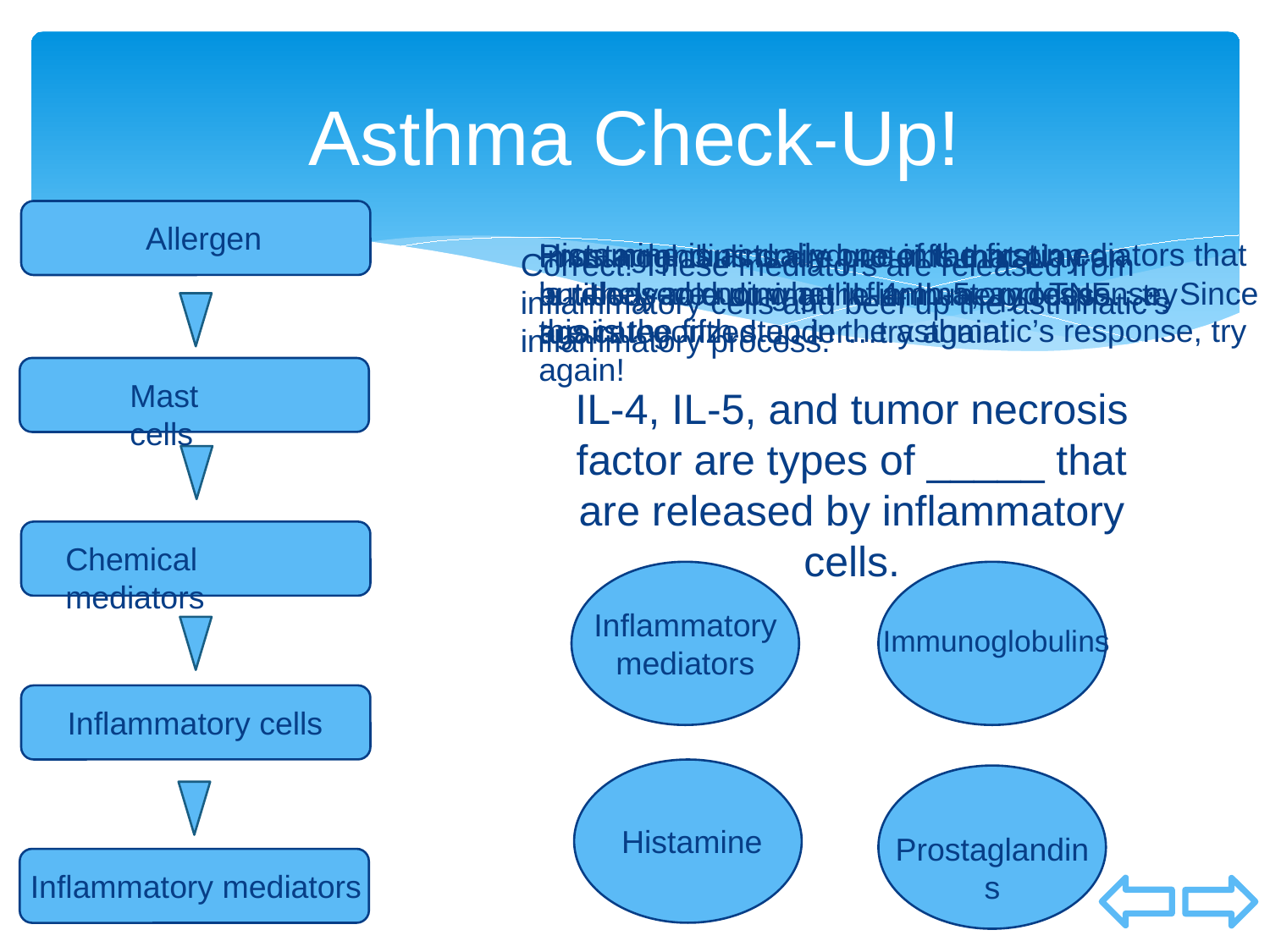

# Asthma Check-Up!

Allergen
Histamine is actually one of the first mediators that is released during an inflammatory response. Since this is the fifth step in the asthmatic’s response, try again!
Prostaglandins do induce inflammation but they are not what IL-4, IL-5, and TNF are categorized under…try again!
Immunoglobulins are proteins that play an antibody role during the immune process…try again!
Correct! These mediators are released from inflammatory cells and beef up the asthmatic’s inflammatory process.

Mast cells
IL-4, IL-5, and tumor necrosis factor are types of _____ that are released by inflammatory cells.

Chemical mediators

Inflammatory mediators
Immunoglobulins

Inflammatory cells

Histamine
Prostaglandins

Inflammatory mediators